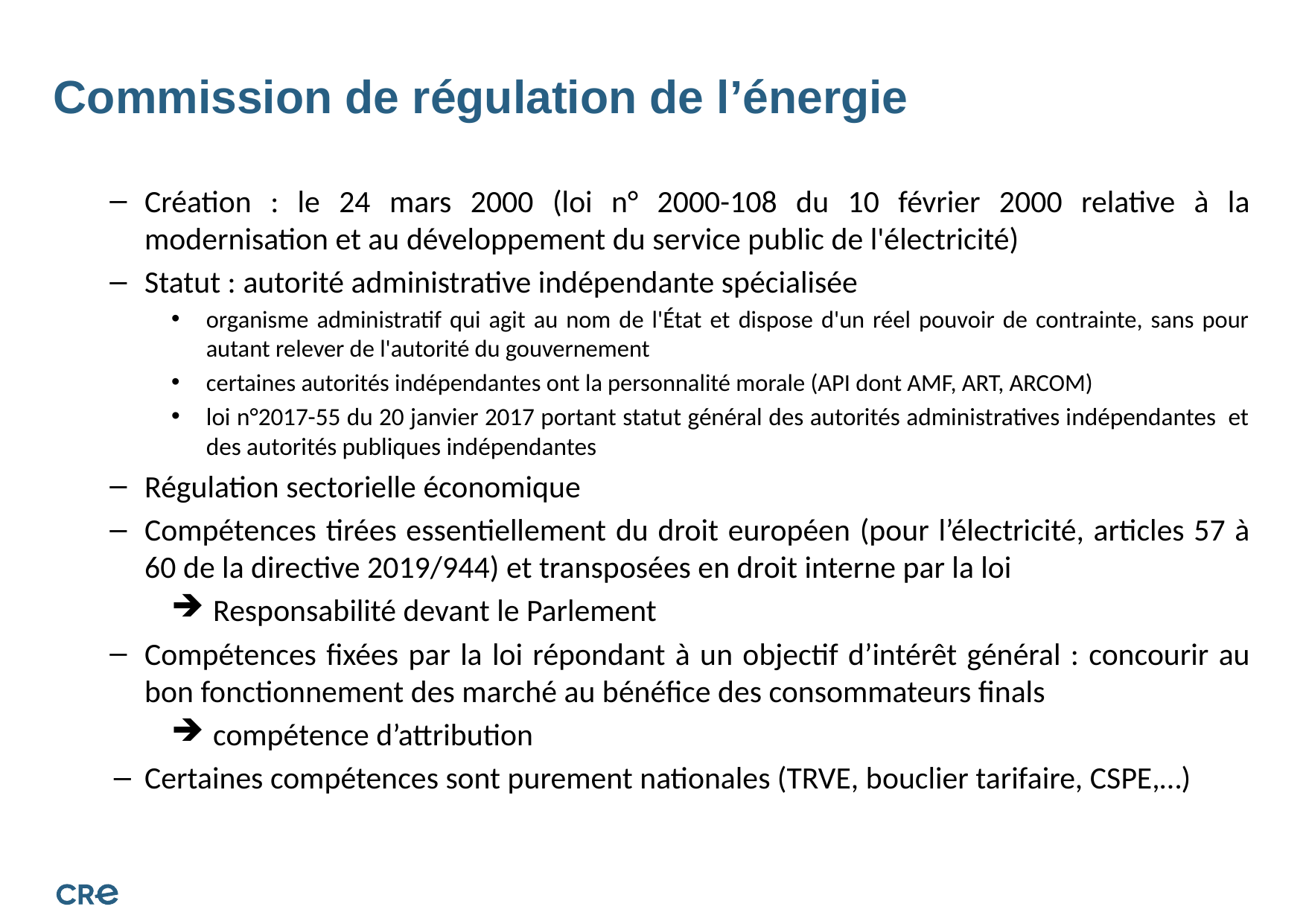

# Commission de régulation de l’énergie
Création : le 24 mars 2000 (loi n° 2000-108 du 10 février 2000 relative à la modernisation et au développement du service public de l'électricité)
Statut : autorité administrative indépendante spécialisée
organisme administratif qui agit au nom de l'État et dispose d'un réel pouvoir de contrainte, sans pour autant relever de l'autorité du gouvernement
certaines autorités indépendantes ont la personnalité morale (API dont AMF, ART, ARCOM)
loi n°2017-55 du 20 janvier 2017 portant statut général des autorités administratives indépendantes  et des autorités publiques indépendantes
Régulation sectorielle économique
Compétences tirées essentiellement du droit européen (pour l’électricité, articles 57 à 60 de la directive 2019/944) et transposées en droit interne par la loi
Responsabilité devant le Parlement
Compétences fixées par la loi répondant à un objectif d’intérêt général : concourir au bon fonctionnement des marché au bénéfice des consommateurs finals
compétence d’attribution
Certaines compétences sont purement nationales (TRVE, bouclier tarifaire, CSPE,…)